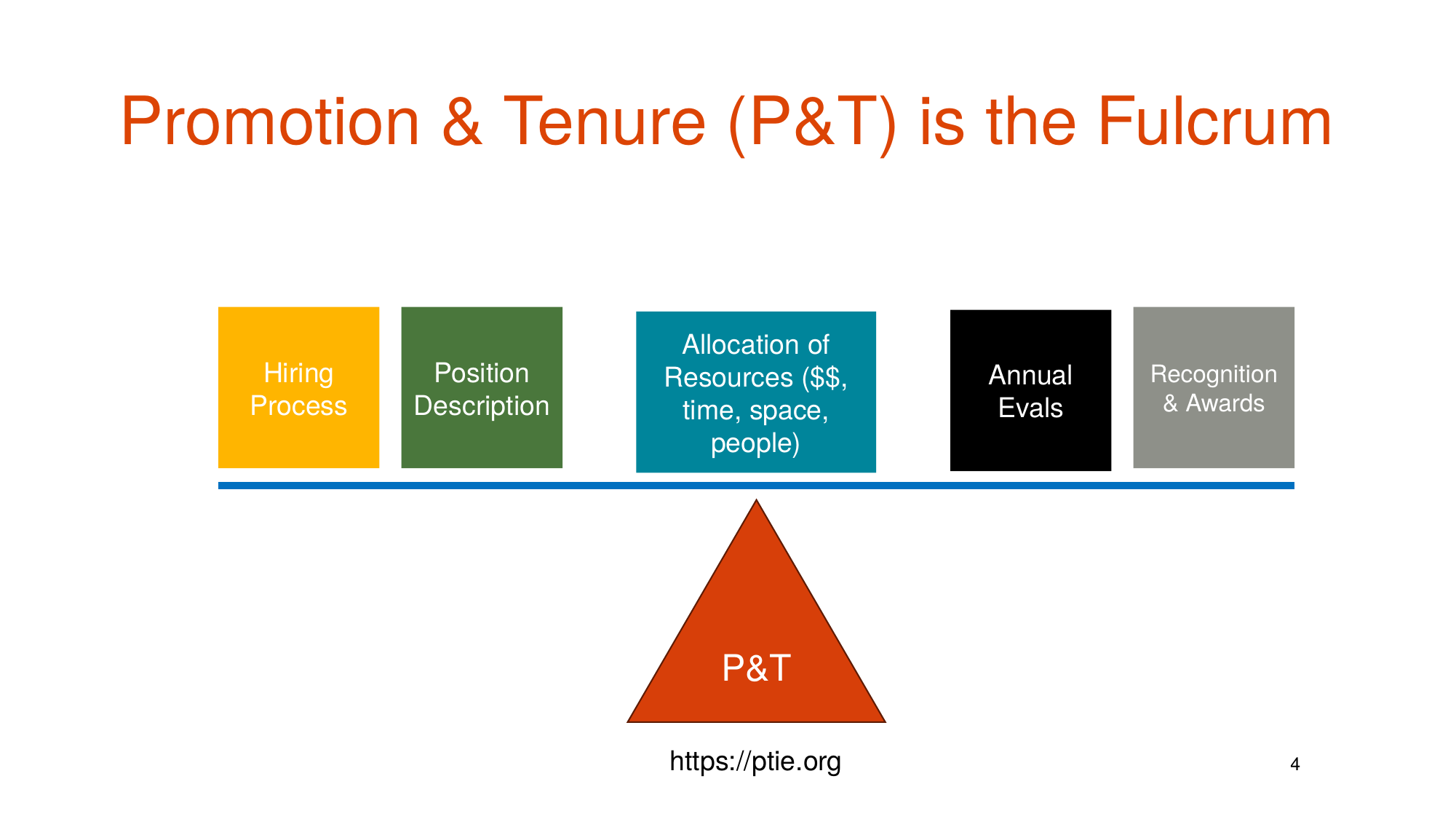

# Promotion & Tenure (P&T) is the Fulcrum
Position Description
Hiring Process
Recognition & Awards
Annual Evals
Allocation of Resources ($$, time, space, people)
P&T
https://ptie.org
4